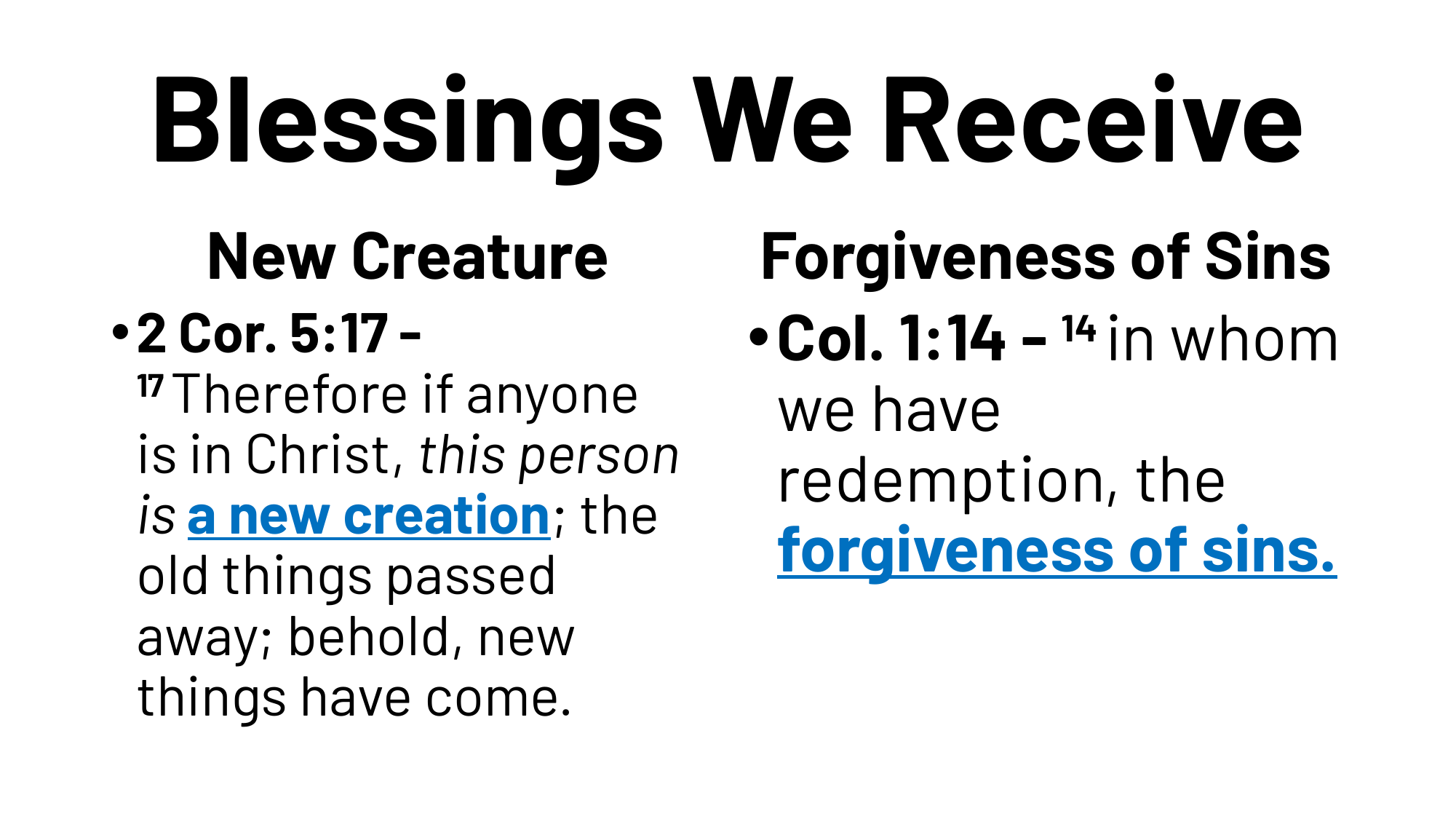

# Blessings We Receive
New Creature
Forgiveness of Sins
2 Cor. 5:17 - 17 Therefore if anyone is in Christ, this person is a new creation; the old things passed away; behold, new things have come.

Col. 1:14 - 14 in whom we have redemption, the forgiveness of sins.